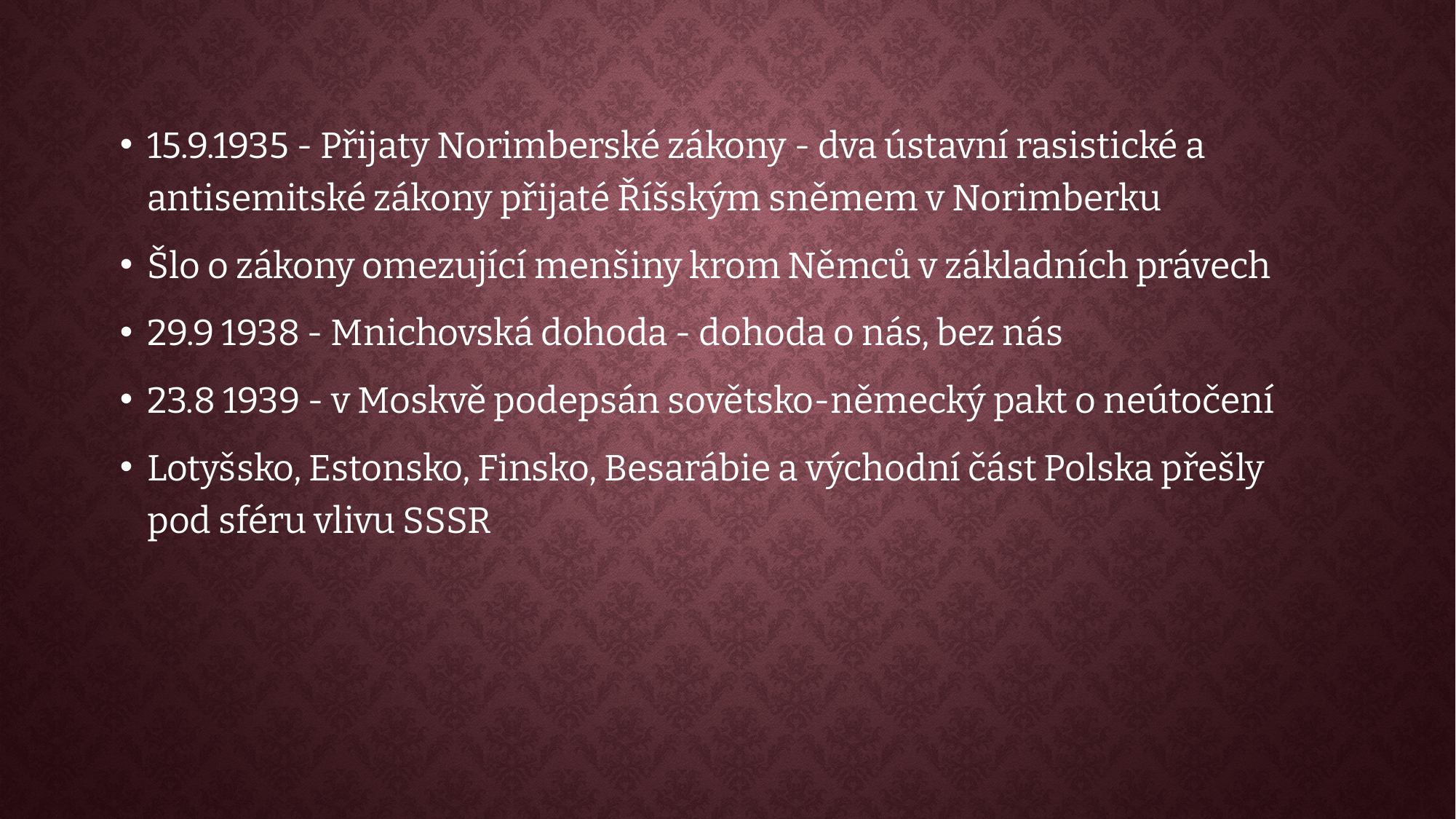

#
15.9.1935 - Přijaty Norimberské zákony - dva ústavní rasistické a antisemitské zákony přijaté Říšským sněmem v Norimberku
Šlo o zákony omezující menšiny krom Němců v základních právech
29.9 1938 - Mnichovská dohoda - dohoda o nás, bez nás
23.8 1939 - v Moskvě podepsán sovětsko-německý pakt o neútočení
Lotyšsko, Estonsko, Finsko, Besarábie a východní část Polska přešly pod sféru vlivu SSSR